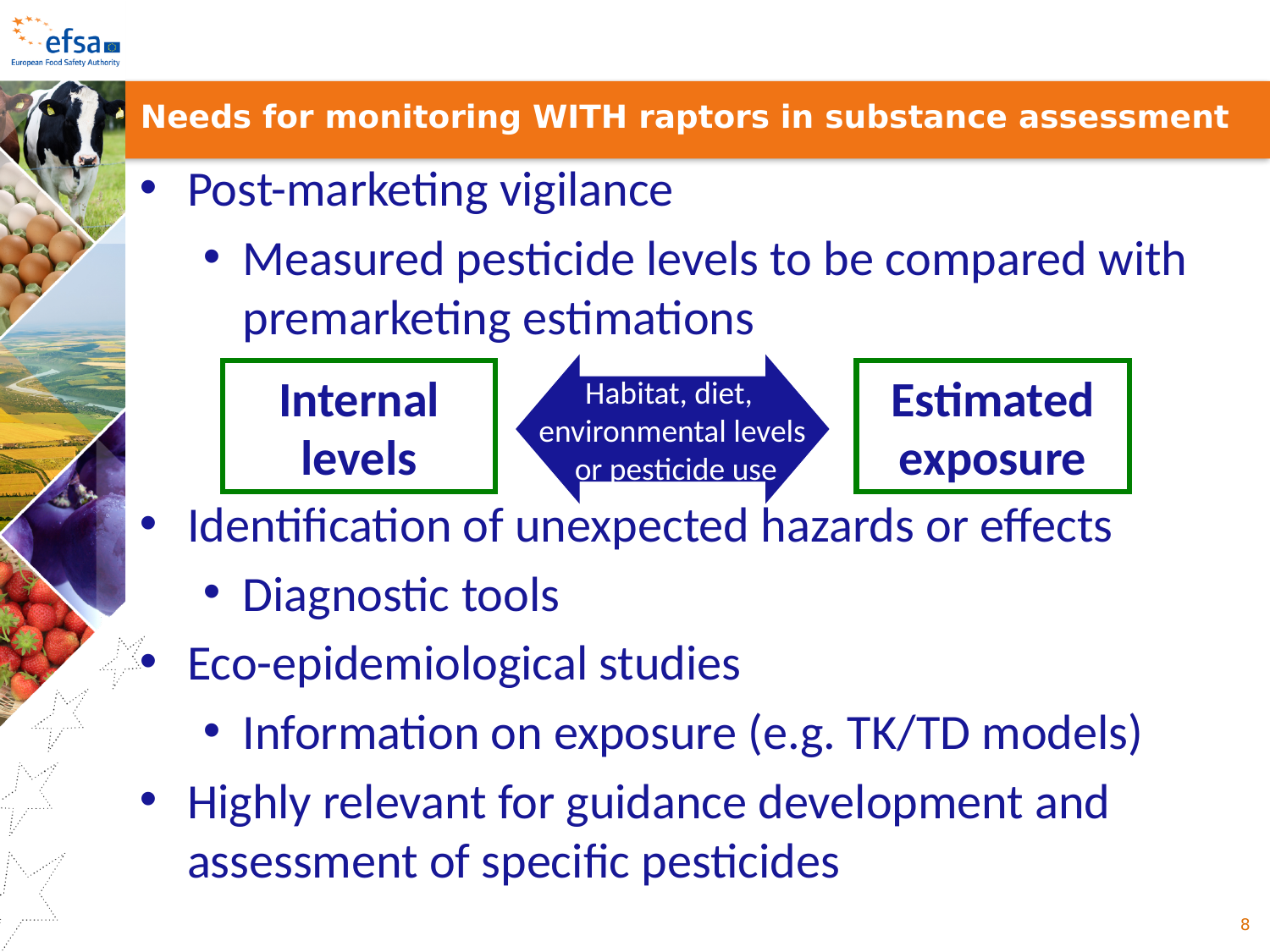

Needs for monitoring WITH raptors in substance assessment
Post-marketing vigilance
Measured pesticide levels to be compared with premarketing estimations

Identification of unexpected hazards or effects
Diagnostic tools
Eco-epidemiological studies
Information on exposure (e.g. TK/TD models)
Highly relevant for guidance development and assessment of specific pesticides
Habitat, diet,
environmental levels
 or pesticide use
Internal levels
Estimated exposure